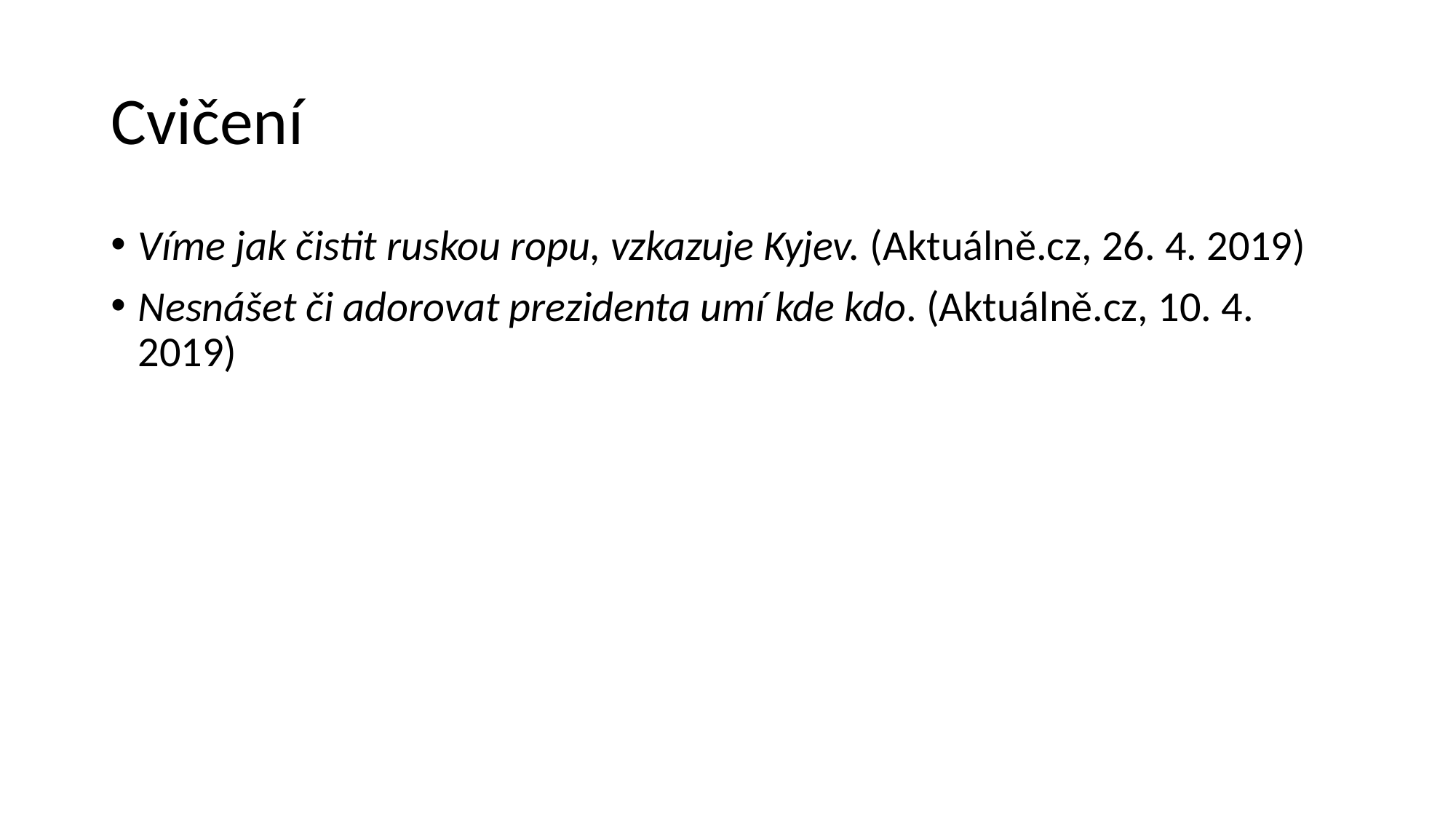

# Cvičení
Víme jak čistit ruskou ropu, vzkazuje Kyjev. (Aktuálně.cz, 26. 4. 2019)
Nesnášet či adorovat prezidenta umí kde kdo. (Aktuálně.cz, 10. 4. 2019)